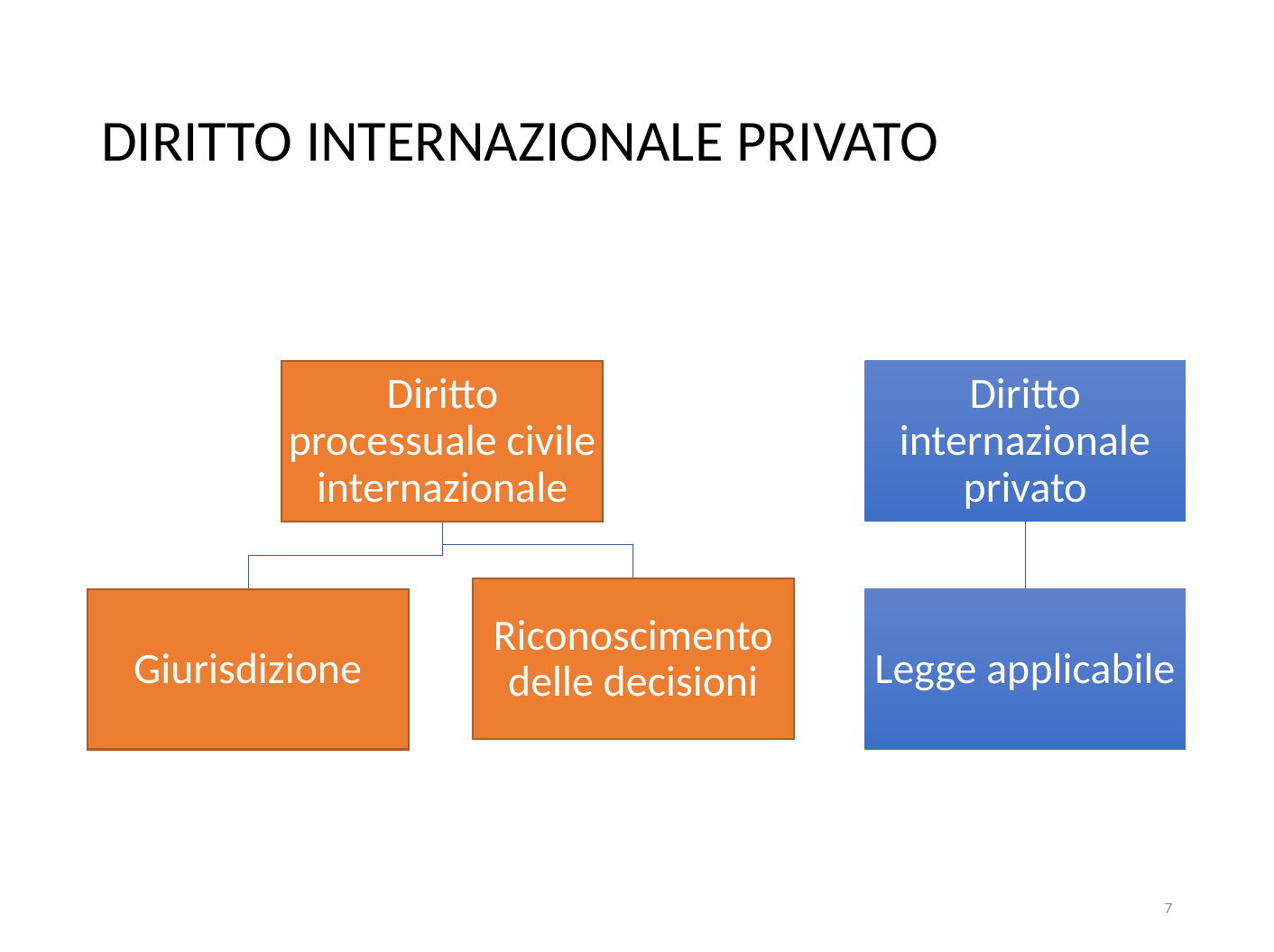

# DIRITTO INTERNAZIONALE PRIVATO
Diritto processuale civile internazionale
Giurisdizione
Riconoscimento delle decisioni
Diritto internazionale privato
Legge applicabile
7